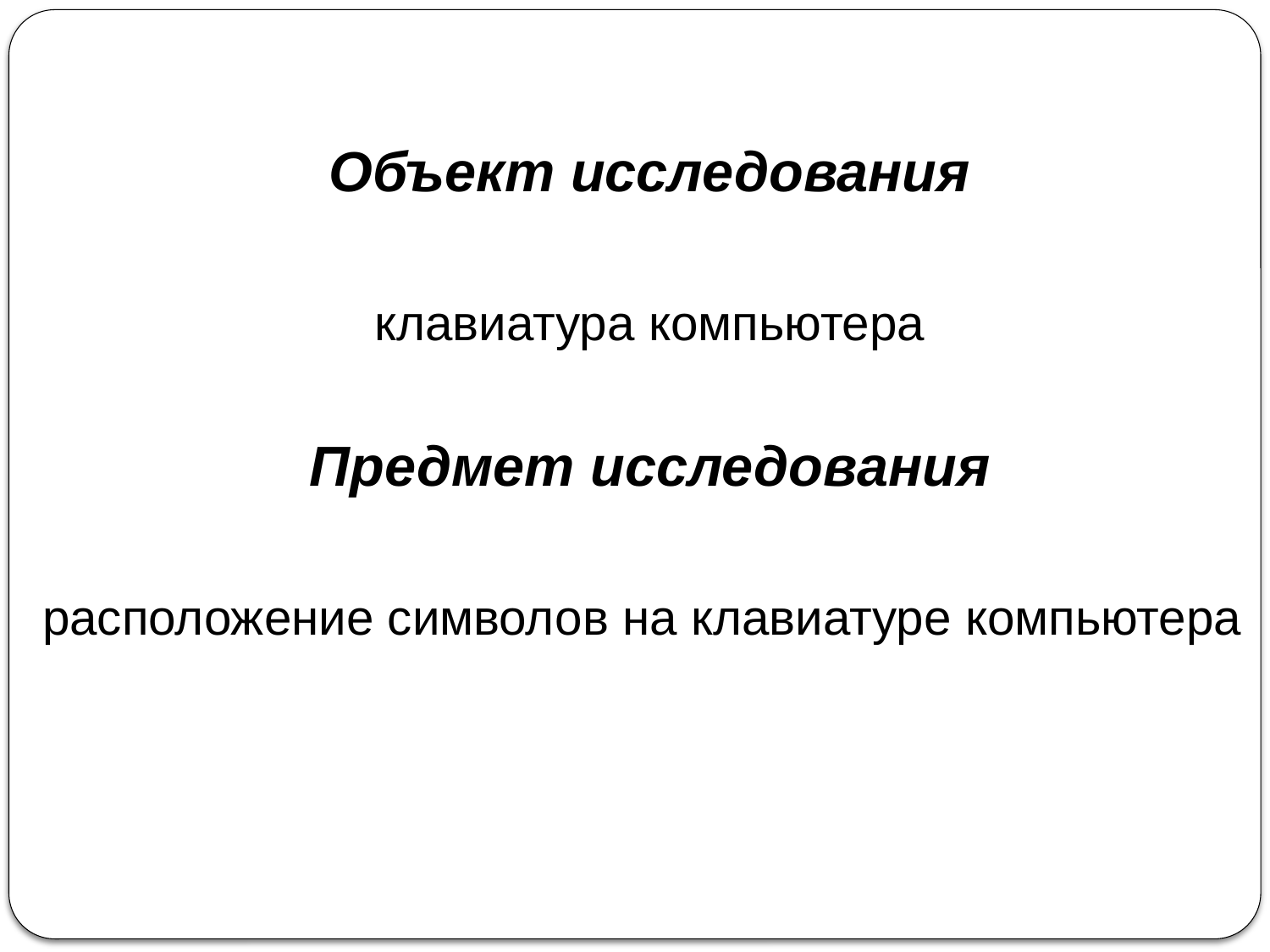

Объект исследования

клавиатура компьютера

Предмет исследования

расположение символов на клавиатуре компьютера